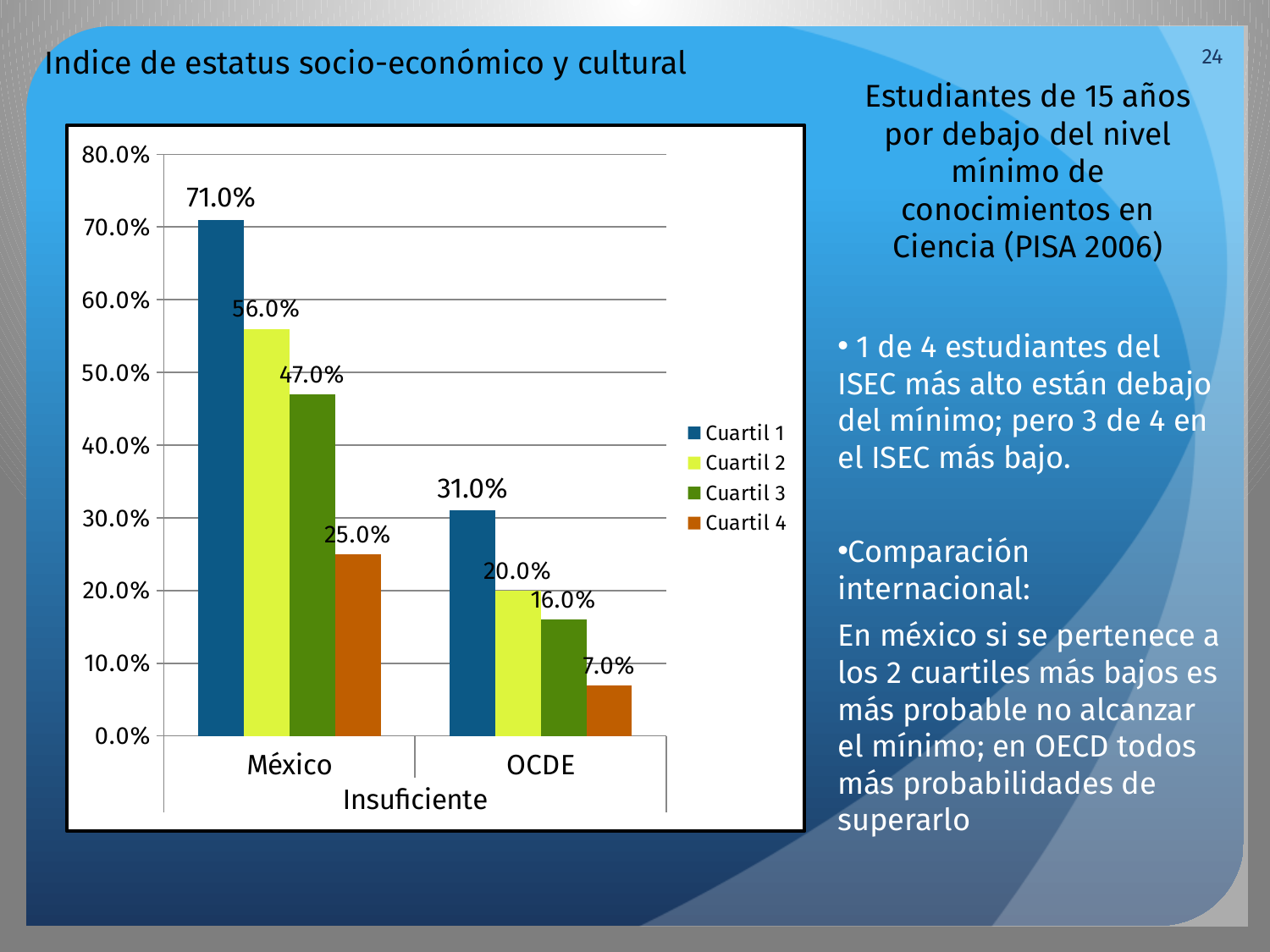

24
Indice de estatus socio-económico y cultural
# Estudiantes de 15 años por debajo del nivel mínimo de conocimientos en Ciencia (PISA 2006)

### Chart

| Category | Cuartil 1 | Cuartil 2 | Cuartil 3 | Cuartil 4 |
|---|---|---|---|---|
| México | 0.710000000000001 | 0.56 | 0.47 | 0.25 |
| OCDE | 0.31 | 0.2 | 0.16 | 0.07 |
 1 de 4 estudiantes del ISEC más alto están debajo del mínimo; pero 3 de 4 en el ISEC más bajo.

Comparación internacional:
En méxico si se pertenece a los 2 cuartiles más bajos es más probable no alcanzar el mínimo; en OECD todos más probabilidades de superarlo